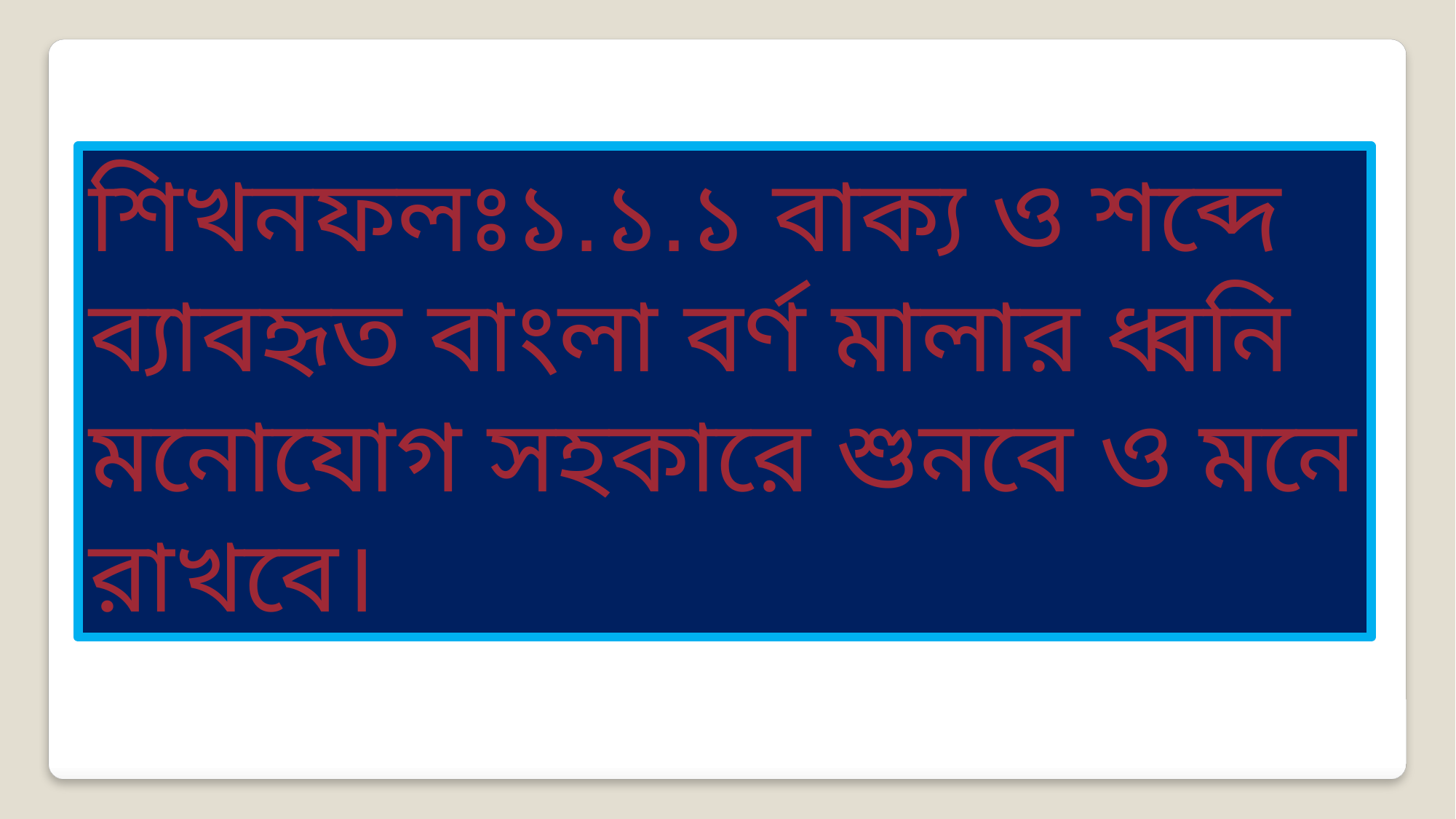

শিখনফলঃ১.১.১ বাক্য ও শব্দে ব্যাবহৃত বাংলা বর্ণ মালার ধ্বনি মনোযোগ সহকারে শুনবে ও মনে রাখবে।